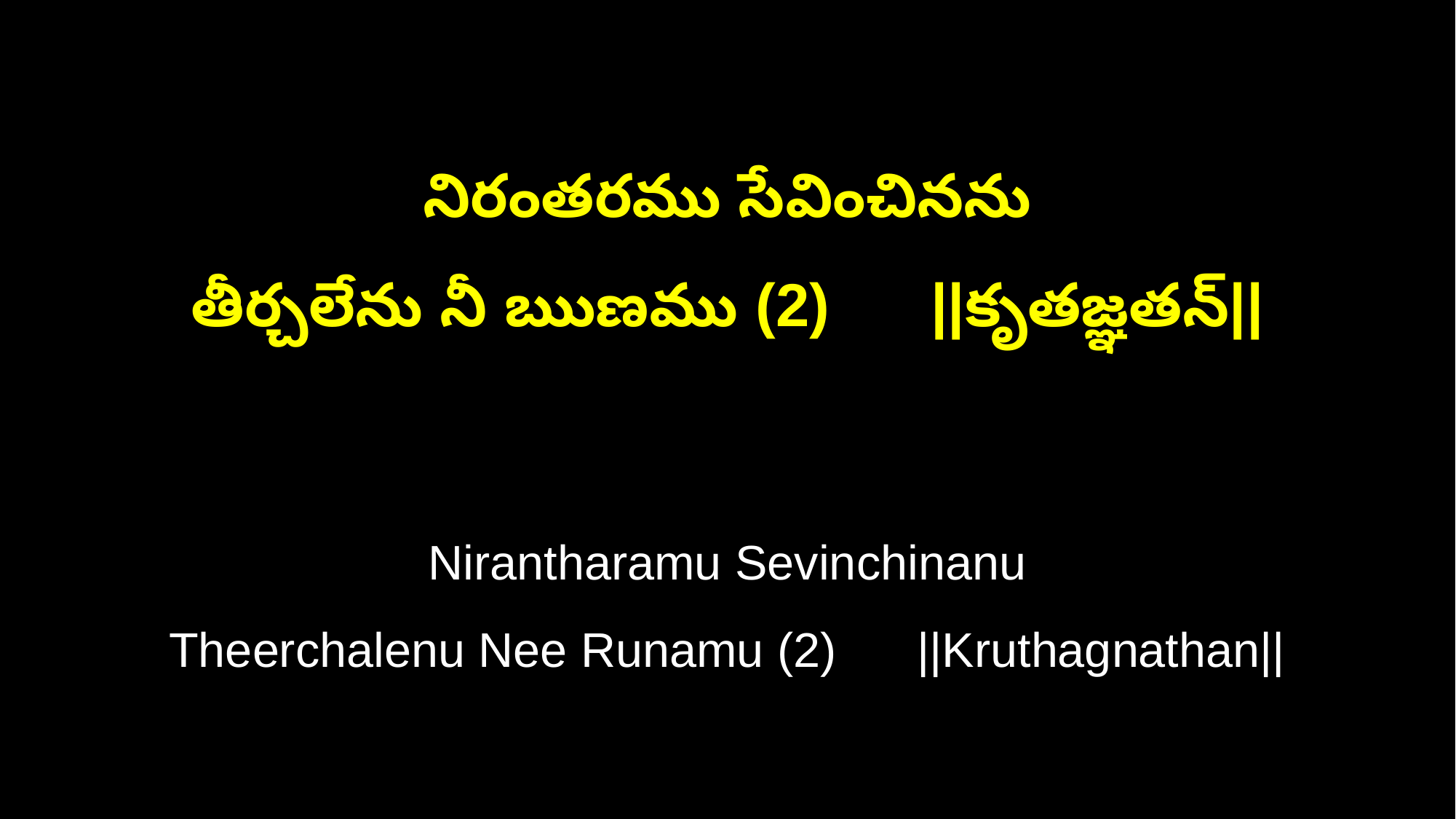

నిరంతరము సేవించినను
తీర్చలేను నీ ఋణము (2)      ||కృతజ్ఞతన్||
Nirantharamu Sevinchinanu
Theerchalenu Nee Runamu (2)      ||Kruthagnathan||